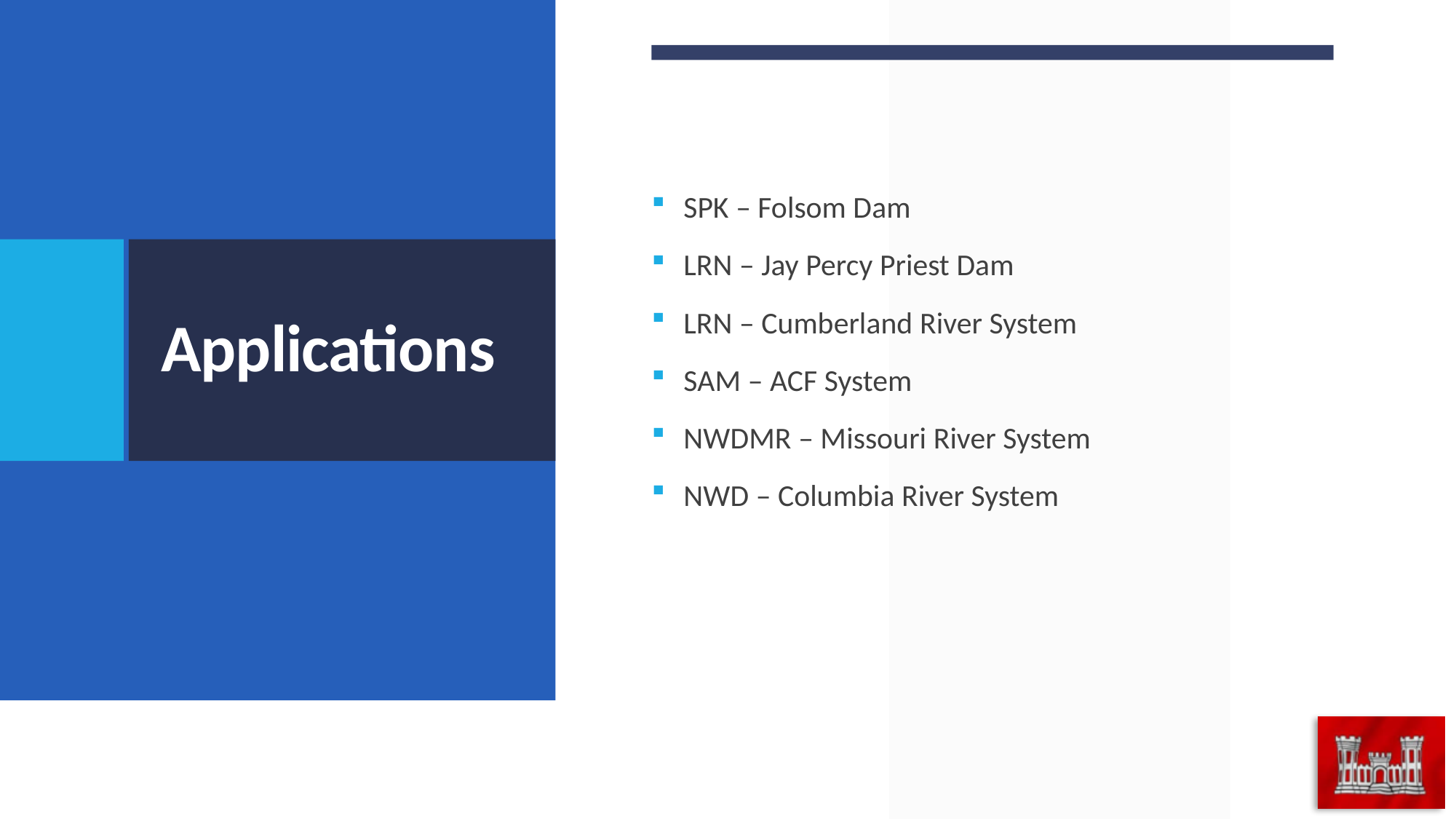

SPK – Folsom Dam
LRN – Jay Percy Priest Dam
LRN – Cumberland River System
SAM – ACF System
NWDMR – Missouri River System
NWD – Columbia River System
# Applications